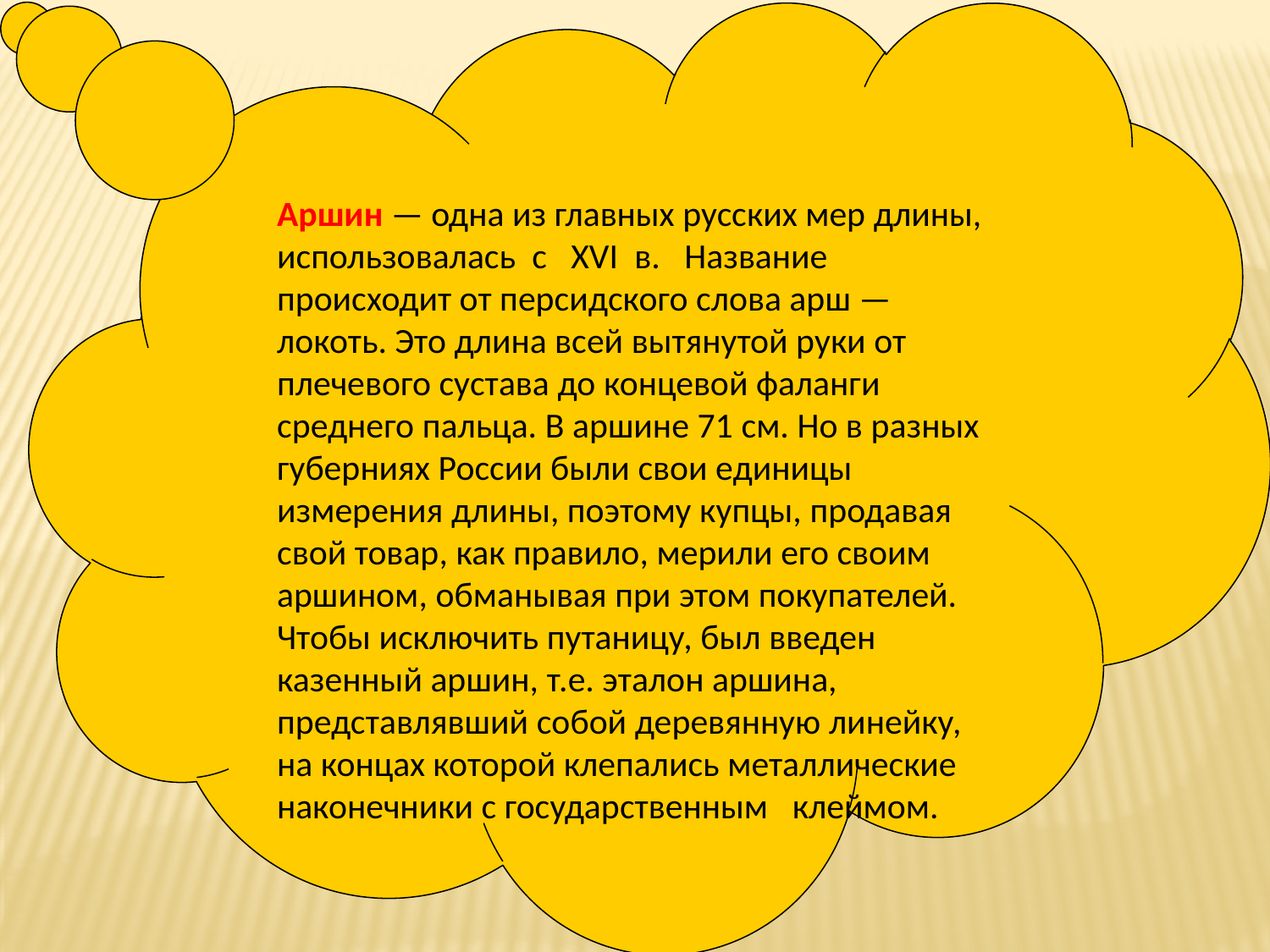

Аршин — одна из главных русских мер длины,   использовалась  с   XVI  в.   Название происходит от персидского слова арш — локоть. Это длина всей вытянутой руки от плечевого сустава до концевой фаланги среднего пальца. В аршине 71 см. Но в разных губерниях России были свои единицы измерения длины, поэтому купцы, продавая свой товар, как правило, мерили его своим аршином, обманывая при этом покупателей. Чтобы исключить путаницу, был введен казенный аршин, т.е. эталон аршина, представлявший собой деревянную линейку, на концах которой клепались металлические наконечники с государственным   клеймом.